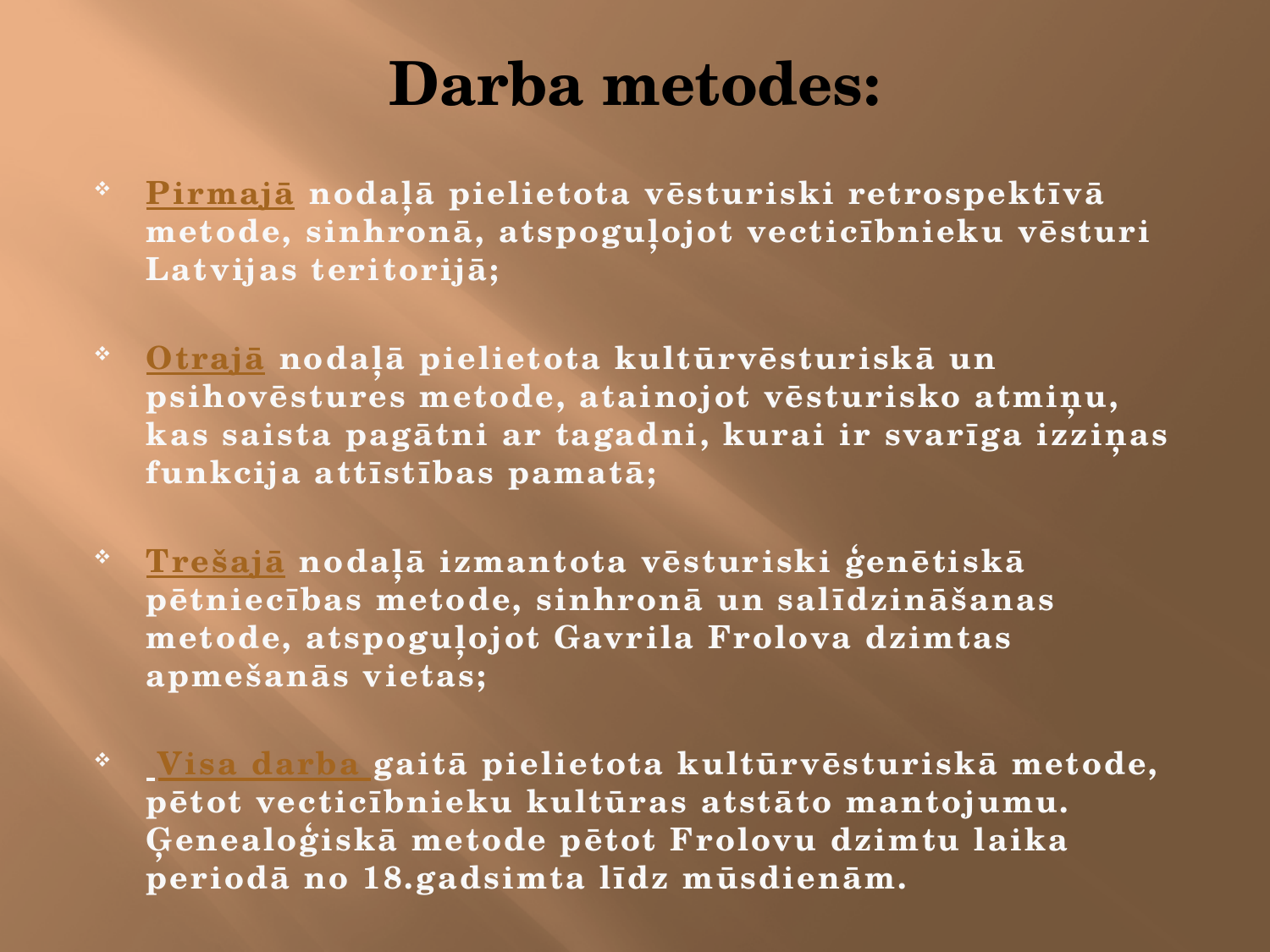

# Darba metodes:
Pirmajā nodaļā pielietota vēsturiski retrospektīvā metode, sinhronā, atspoguļojot vecticībnieku vēsturi Latvijas teritorijā;

Otrajā nodaļā pielietota kultūrvēsturiskā un psihovēstures metode, atainojot vēsturisko atmiņu, kas saista pagātni ar tagadni, kurai ir svarīga izziņas funkcija attīstības pamatā;

Trešajā nodaļā izmantota vēsturiski ģenētiskā pētniecības metode, sinhronā un salīdzināšanas metode, atspoguļojot Gavrila Frolova dzimtas apmešanās vietas;

 Visa darba gaitā pielietota kultūrvēsturiskā metode, pētot vecticībnieku kultūras atstāto mantojumu. Ģenealoģiskā metode pētot Frolovu dzimtu laika periodā no 18.gadsimta līdz mūsdienām.